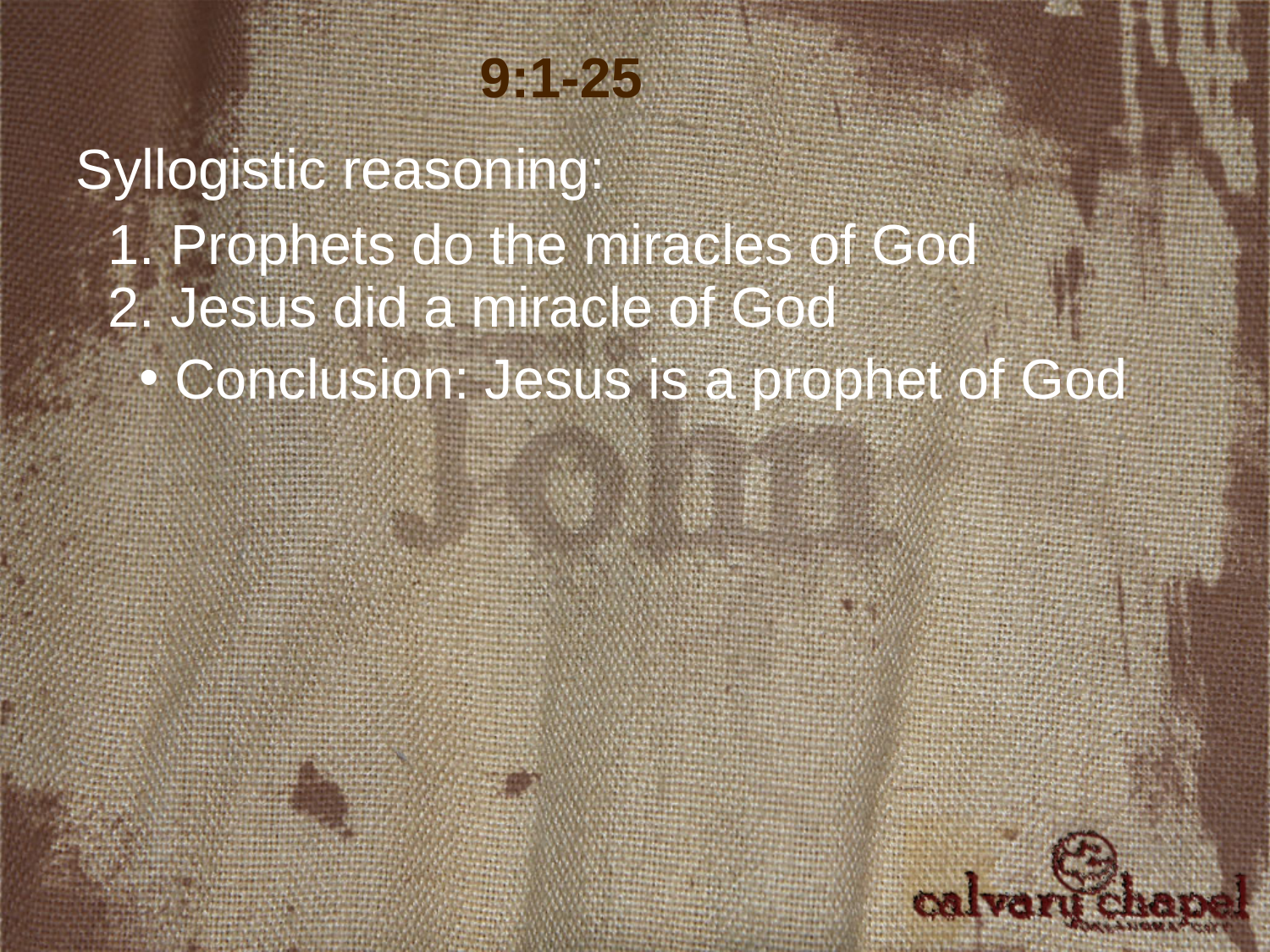

9:1-25
Syllogistic reasoning:
1. Prophets do the miracles of God
2. Jesus did a miracle of God
 Conclusion: Jesus is a prophet of God